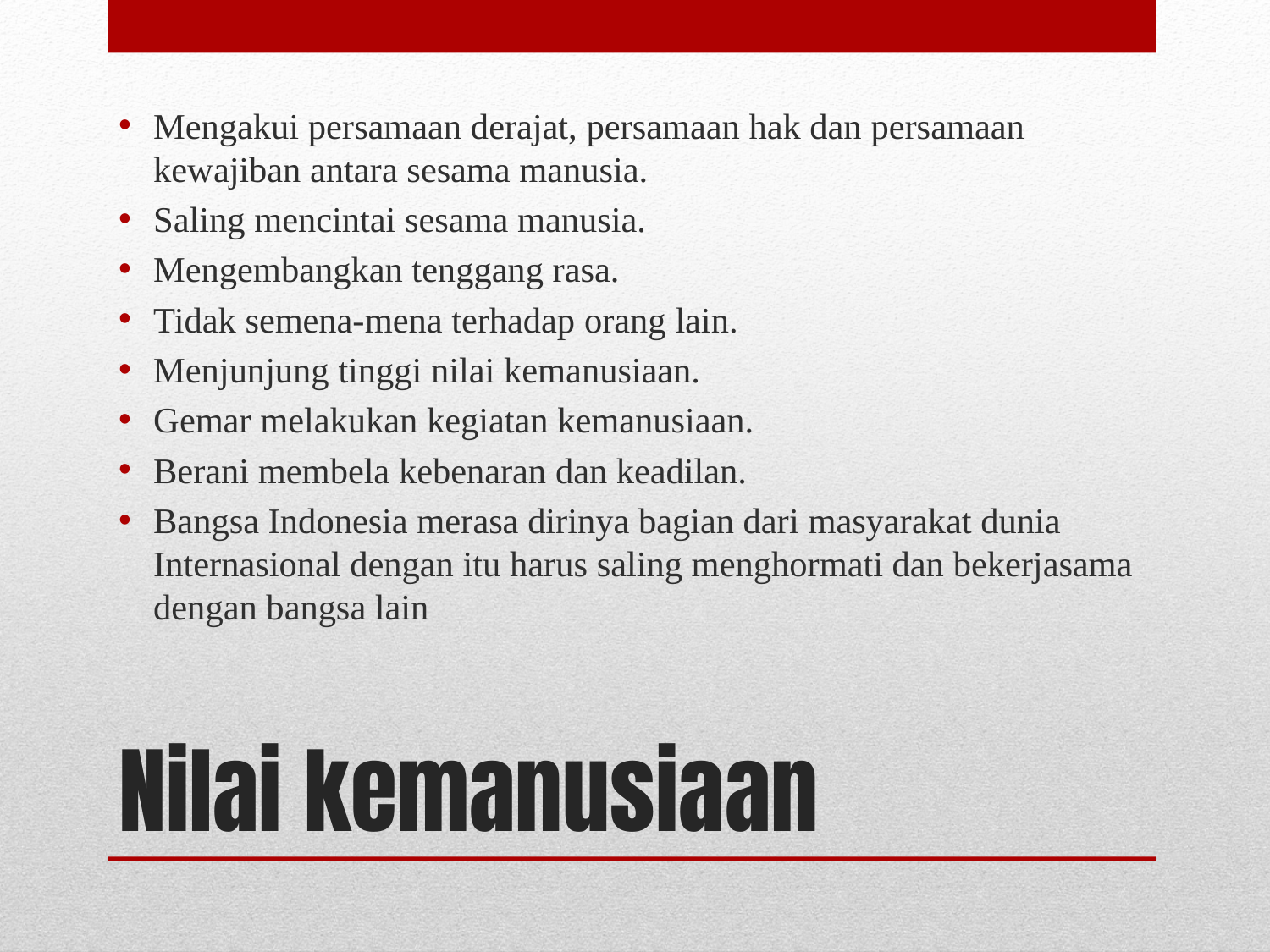

Mengakui persamaan derajat, persamaan hak dan persamaan kewajiban antara sesama manusia.
Saling mencintai sesama manusia.
Mengembangkan tenggang rasa.
Tidak semena-mena terhadap orang lain.
Menjunjung tinggi nilai kemanusiaan.
Gemar melakukan kegiatan kemanusiaan.
Berani membela kebenaran dan keadilan.
Bangsa Indonesia merasa dirinya bagian dari masyarakat dunia Internasional dengan itu harus saling menghormati dan bekerjasama dengan bangsa lain
# Nilai kemanusiaan